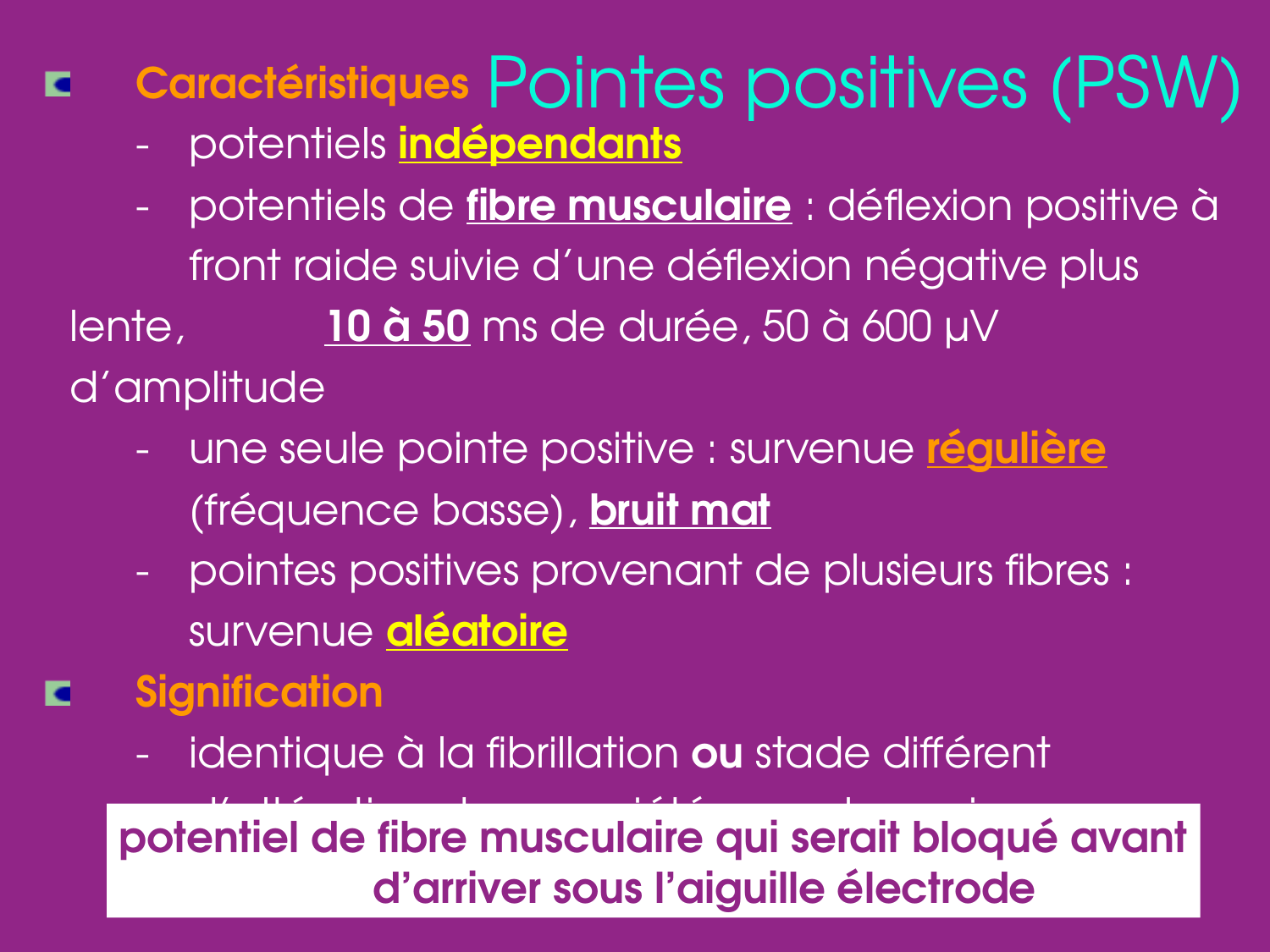

Pointes positives (PSW)
	Caractéristiques
 	- 	potentiels indépendants
	-	potentiels de fibre musculaire : déflexion positive à 		front raide suivie d’une déflexion négative plus lente, 		10 à 50 ms de durée, 50 à 600 µV d’amplitude
	-	une seule pointe positive : survenue régulière 			(fréquence basse), bruit mat
	-	pointes positives provenant de plusieurs fibres : 			survenue aléatoire
	Signification
	-	identique à la fibrillation ou stade différent 				d’altération des propriétés membranaires
potentiel de fibre musculaire qui serait bloqué avant
 		d’arriver sous l’aiguille électrode